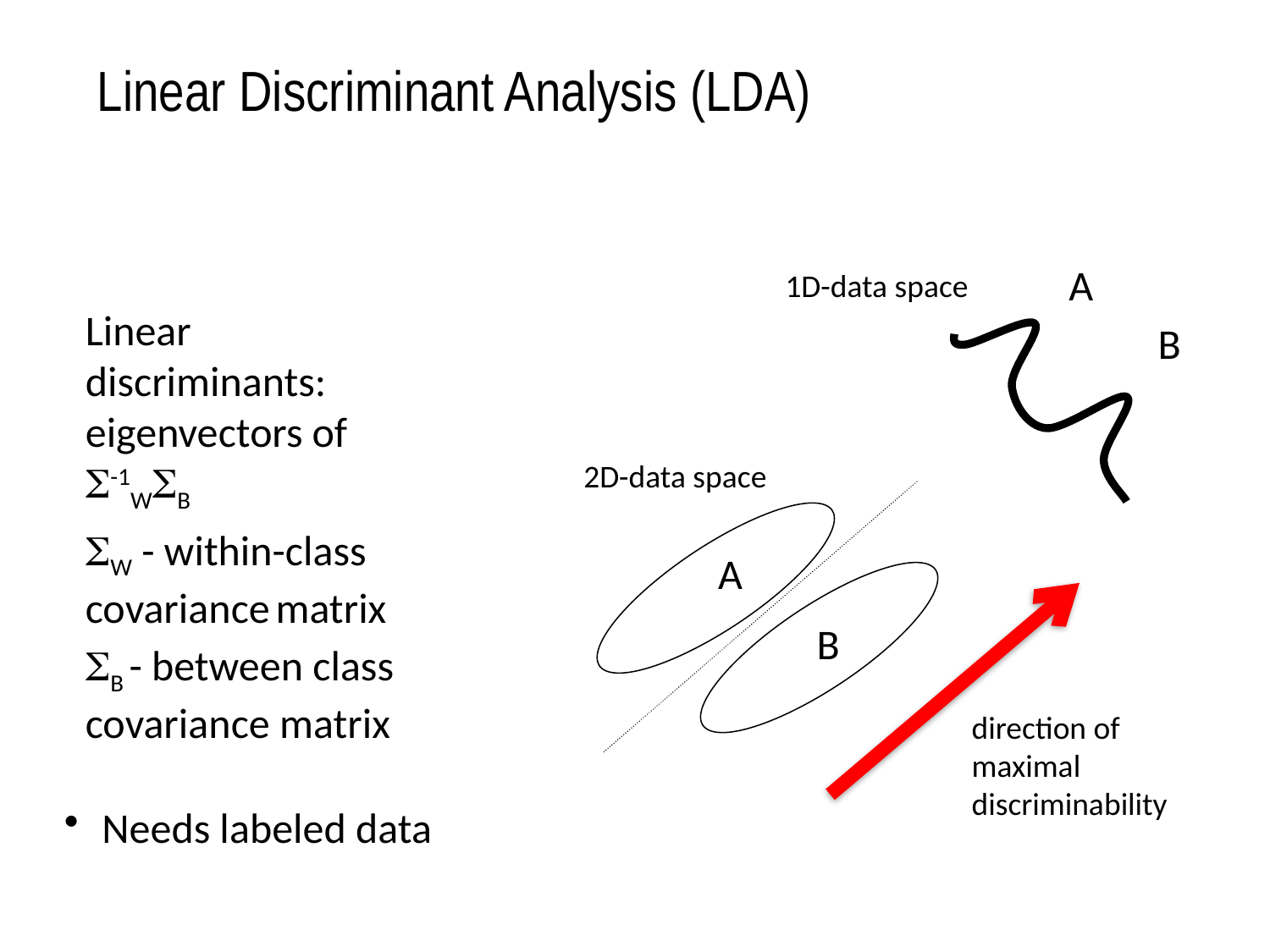

# Linear Discriminant Analysis (LDA)
A
1D-data space
B

Linear discriminants: eigenvectors of
Σ-1WΣB
2D-data space

A

B
ΣW - within-class covariance matrix
ΣB - between class covariance matrix
direction of maximal discriminability
Needs labeled data